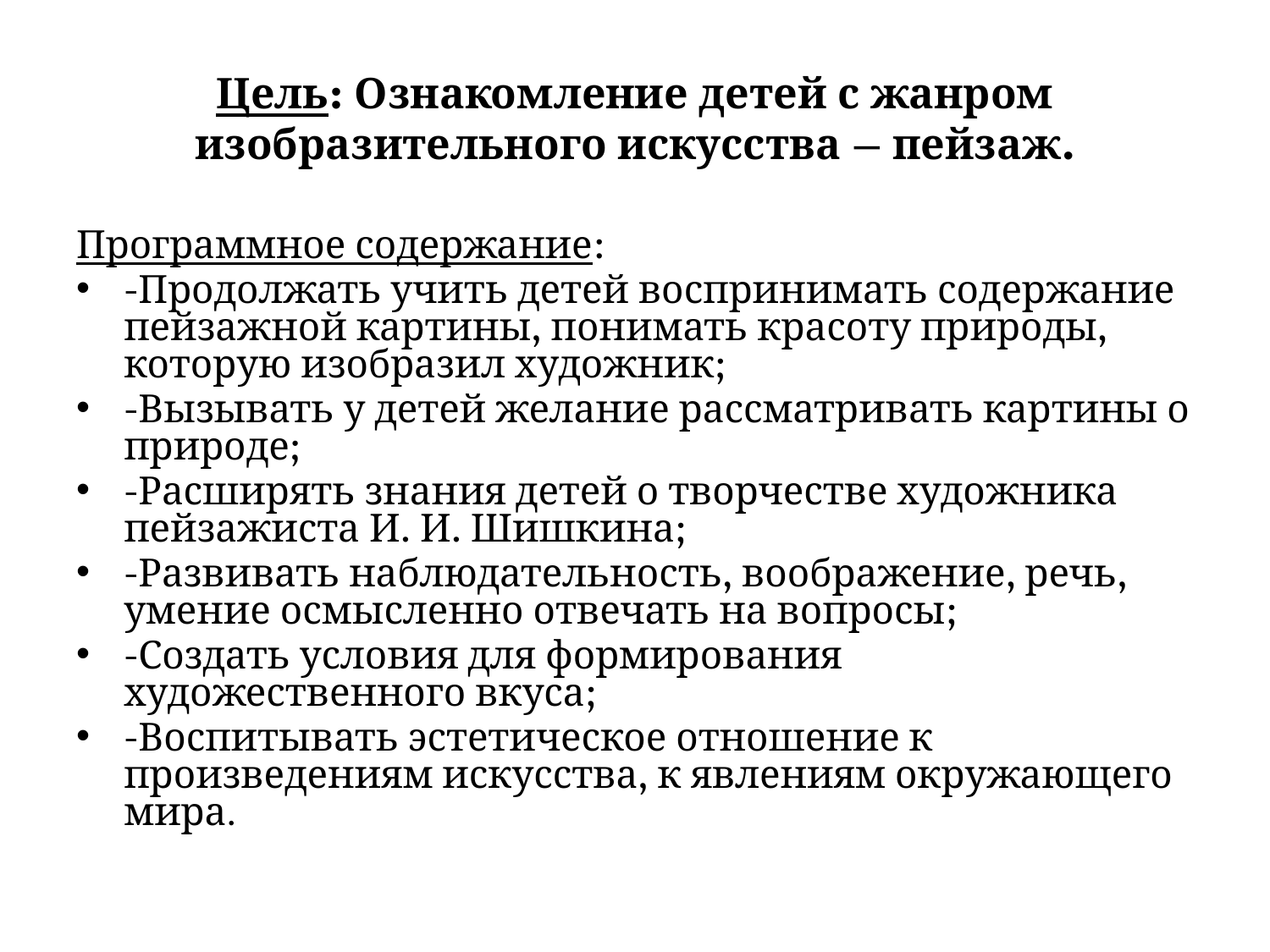

# Цель: Ознакомление детей с жанром изобразительного искусства – пейзаж.
Программное содержание:
-Продолжать учить детей воспринимать содержание пейзажной картины, понимать красоту природы, которую изобразил художник;
-Вызывать у детей желание рассматривать картины о природе;
-Расширять знания детей о творчестве художника пейзажиста И. И. Шишкина;
-Развивать наблюдательность, воображение, речь, умение осмысленно отвечать на вопросы;
-Создать условия для формирования художественного вкуса;
-Воспитывать эстетическое отношение к произведениям искусства, к явлениям окружающего мира.